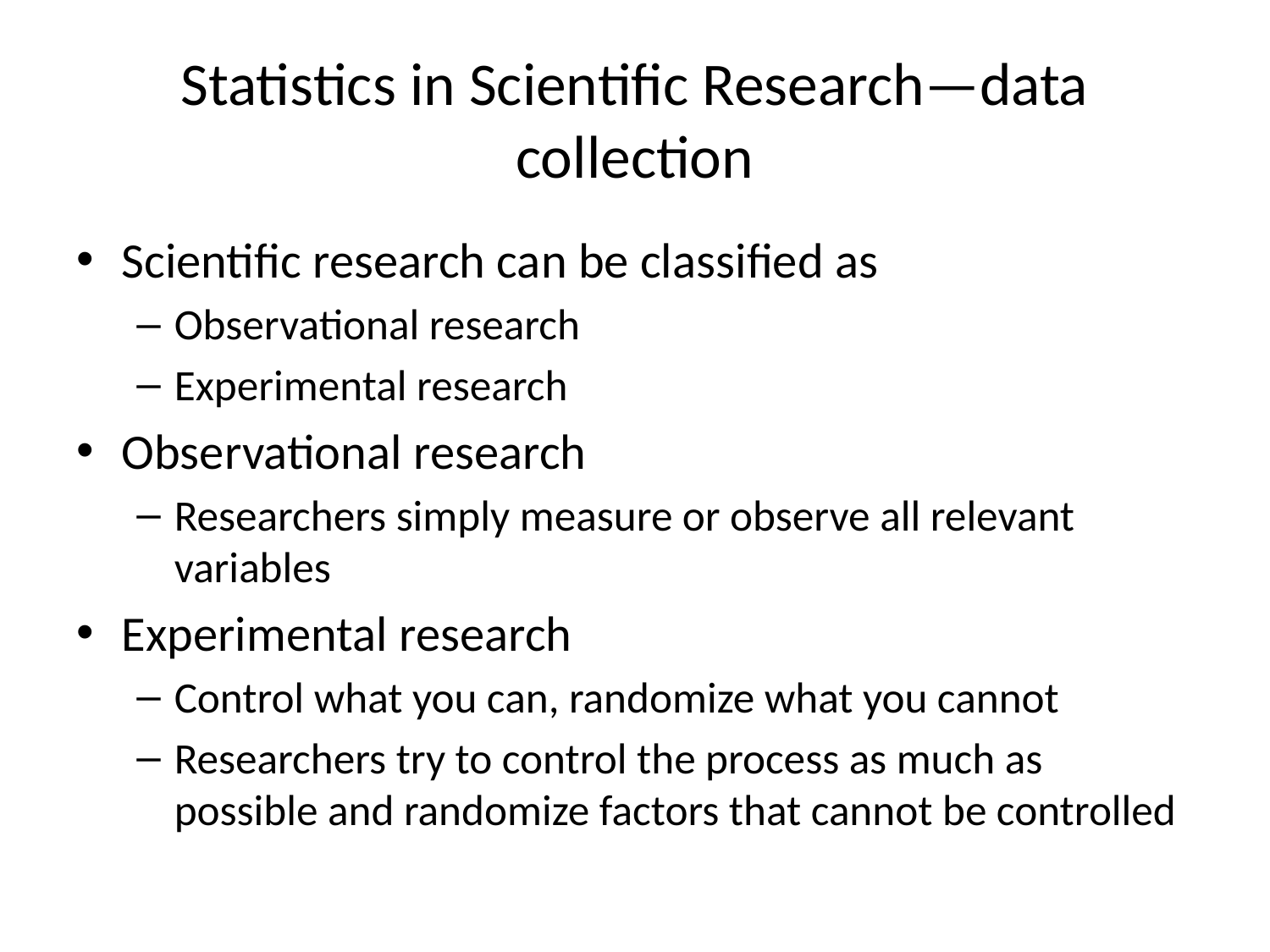

# Statistics in Scientific Research—data collection
Scientific research can be classified as
Observational research
Experimental research
Observational research
Researchers simply measure or observe all relevant variables
Experimental research
Control what you can, randomize what you cannot
Researchers try to control the process as much as possible and randomize factors that cannot be controlled